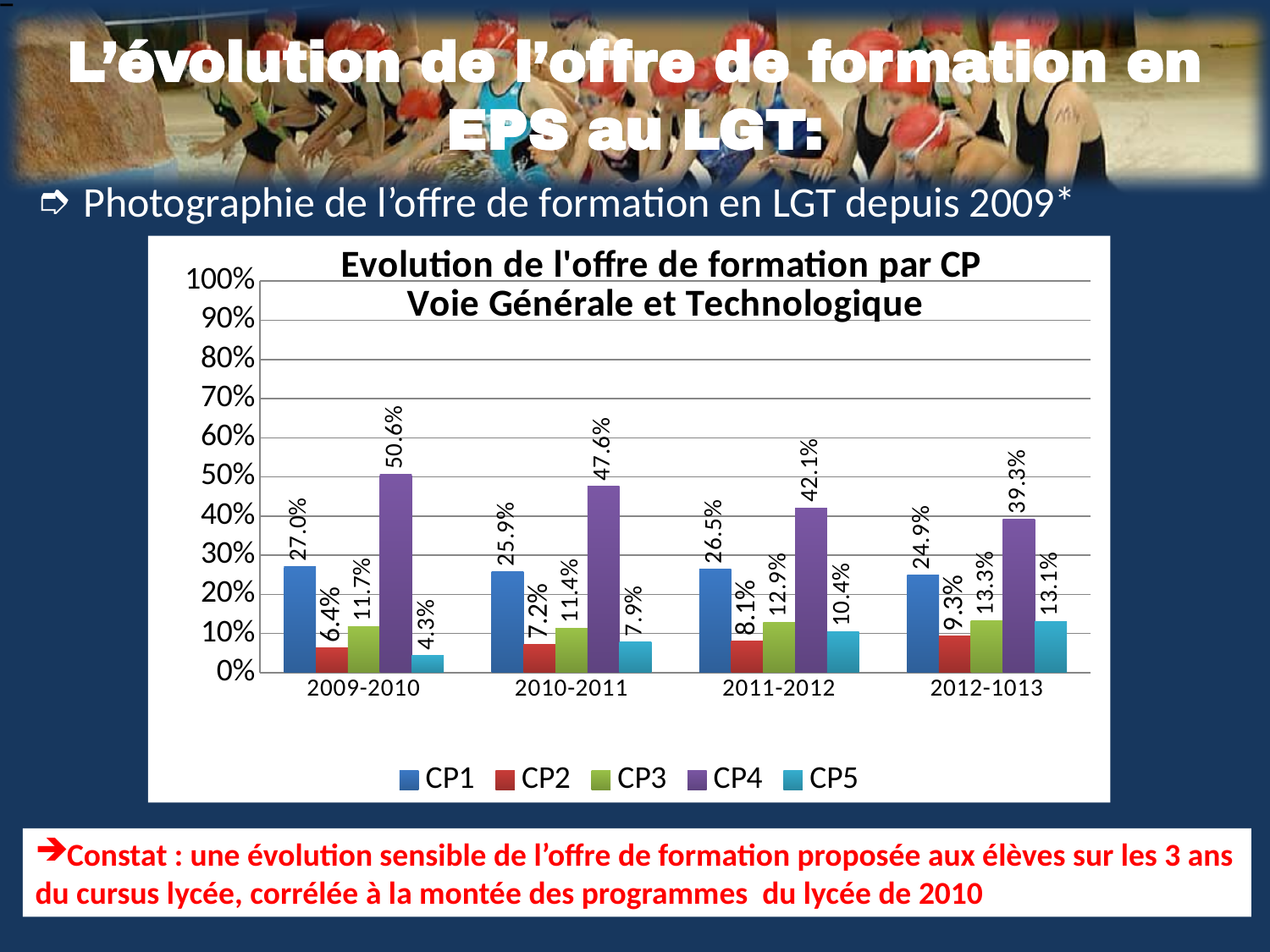

# L’évolution de l’offre de formation en EPS au LGT:
Photographie de l’offre de formation en LGT depuis 2009*

### Chart: Evolution de l'offre de formation par CP
Voie Générale et Technologique

| Category | CP1 | CP2 | CP3 | CP4 | CP5 |
|---|---|---|---|---|---|
| 2009-2010 | 0.270300965360591 | 0.0636002271436684 | 0.116978989210676 | 0.505962521294719 | 0.0431572969903464 |
| 2010-2011 | 0.258852258852259 | 0.072039072039072 | 0.114163614163614 | 0.475579975579976 | 0.0793650793650794 |
| 2011-2012 | 0.264576802507837 | 0.0808777429467084 | 0.129153605015674 | 0.421316614420063 | 0.104075235109718 |
| 2012-1013 | 0.2492 | 0.0928 | 0.1327 | 0.3931 | 0.1308 |
Constat : une évolution sensible de l’offre de formation proposée aux élèves sur les 3 ans du cursus lycée, corrélée à la montée des programmes  du lycée de 2010